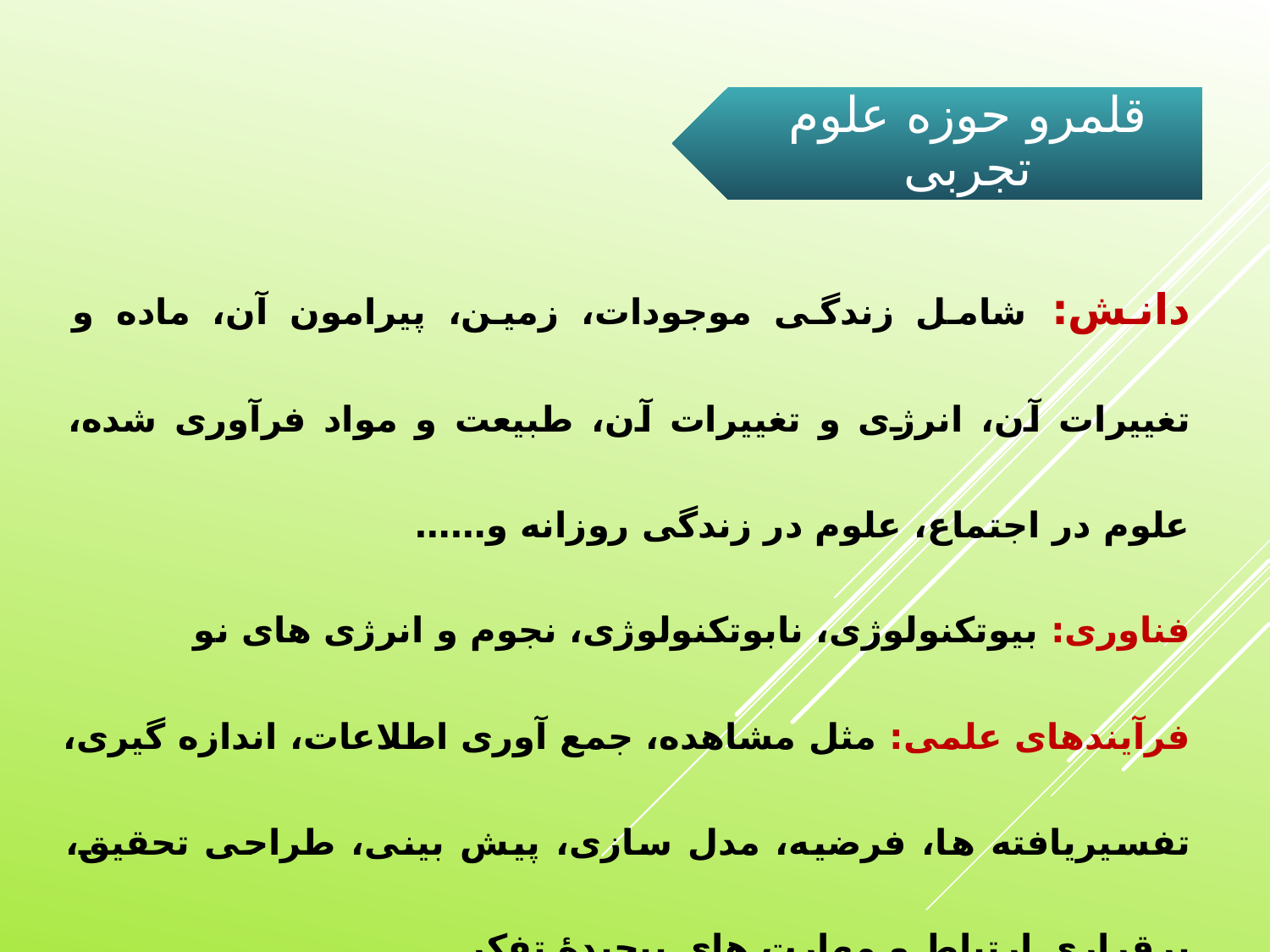

قلمرو حوزه علوم تجربی
دانش: شامل زندگی موجودات، زمین، پیرامون آن، ماده و تغییرات آن، انرژی و تغییرات آن، طبیعت و مواد فرآوری شده، علوم در اجتماع، علوم در زندگی روزانه و……
فناوری: بیوتکنولوژی، نابوتکنولوژی، نجوم و انرژی های نو
فرآیندهای علمی: مثل مشاهده، جمع آوری اطلاعات، اندازه گیری، تفسیریافته ها، فرضیه، مدل سازی، پیش بینی، طراحی تحقیق، برقراری ارتباط و مهارت های پیچیدۀ تفکر